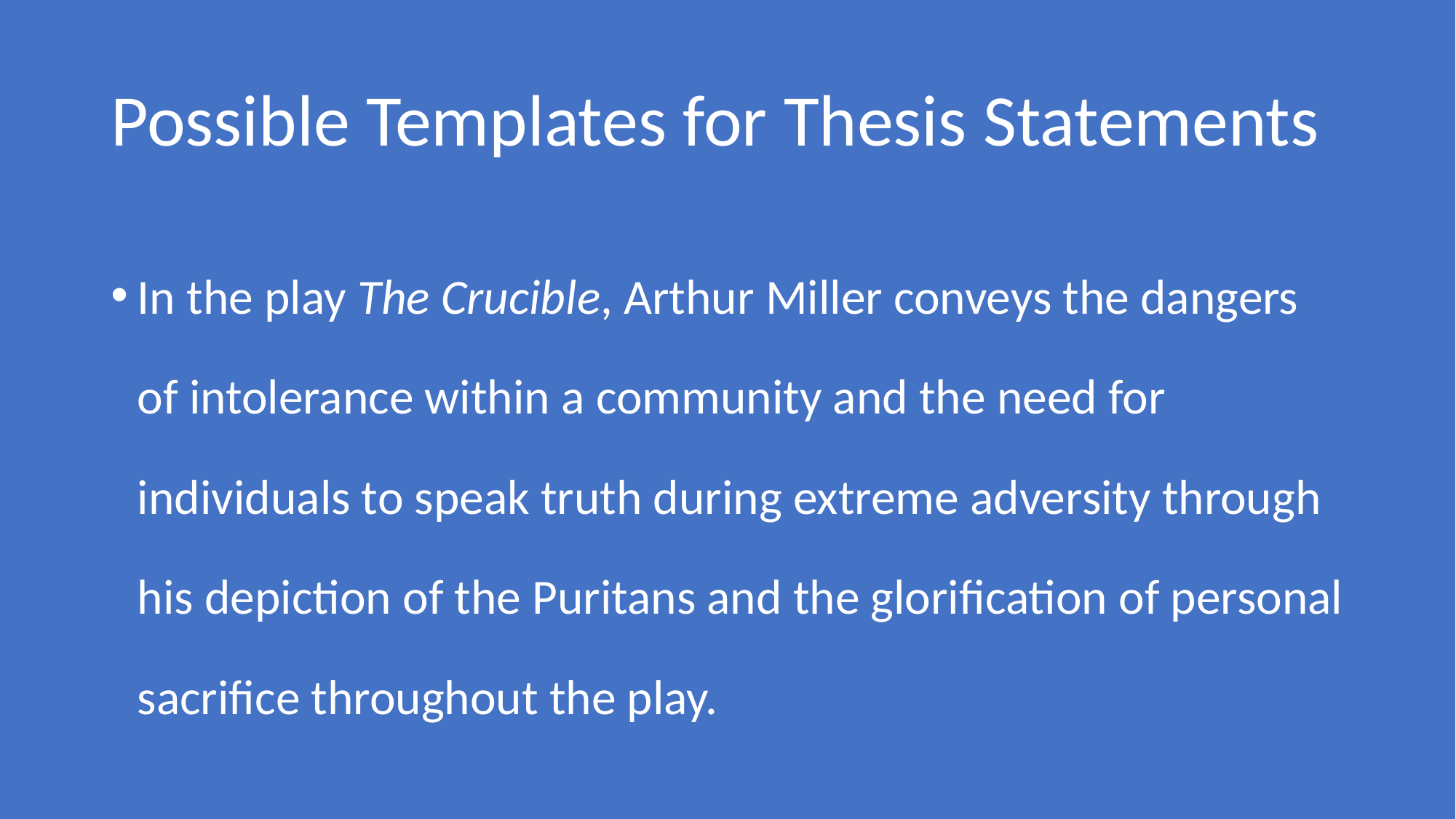

# Possible Templates for Thesis Statements
In the play The Crucible, Arthur Miller conveys the dangers of intolerance within a community and the need for individuals to speak truth during extreme adversity through his depiction of the Puritans and the glorification of personal sacrifice throughout the play.